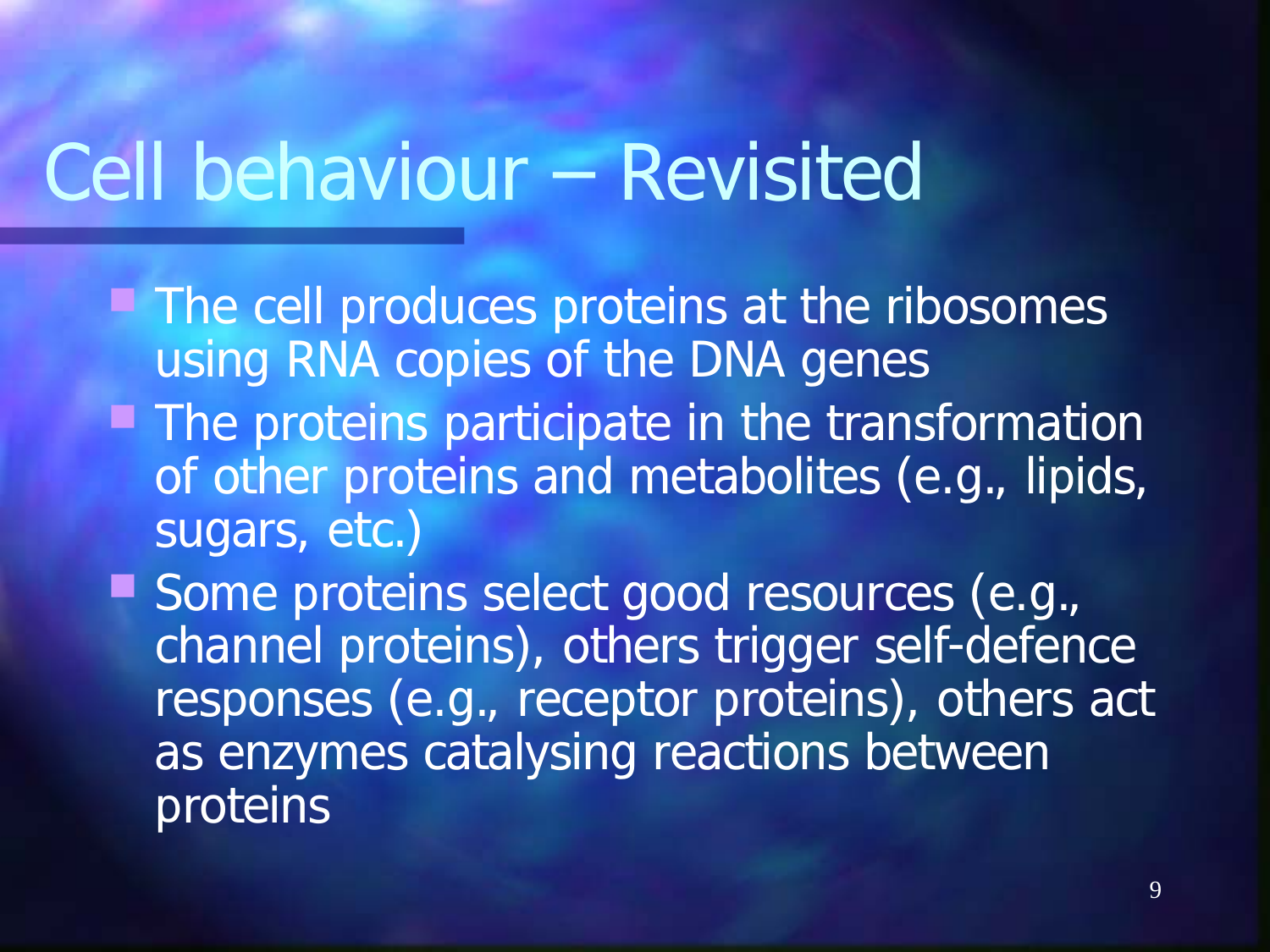

# Cell behaviour – Revisited
The cell produces proteins at the ribosomes using RNA copies of the DNA genes
The proteins participate in the transformation of other proteins and metabolites (e.g., lipids, sugars, etc.)
Some proteins select good resources (e.g., channel proteins), others trigger self-defence responses (e.g., receptor proteins), others act as enzymes catalysing reactions between proteins
9